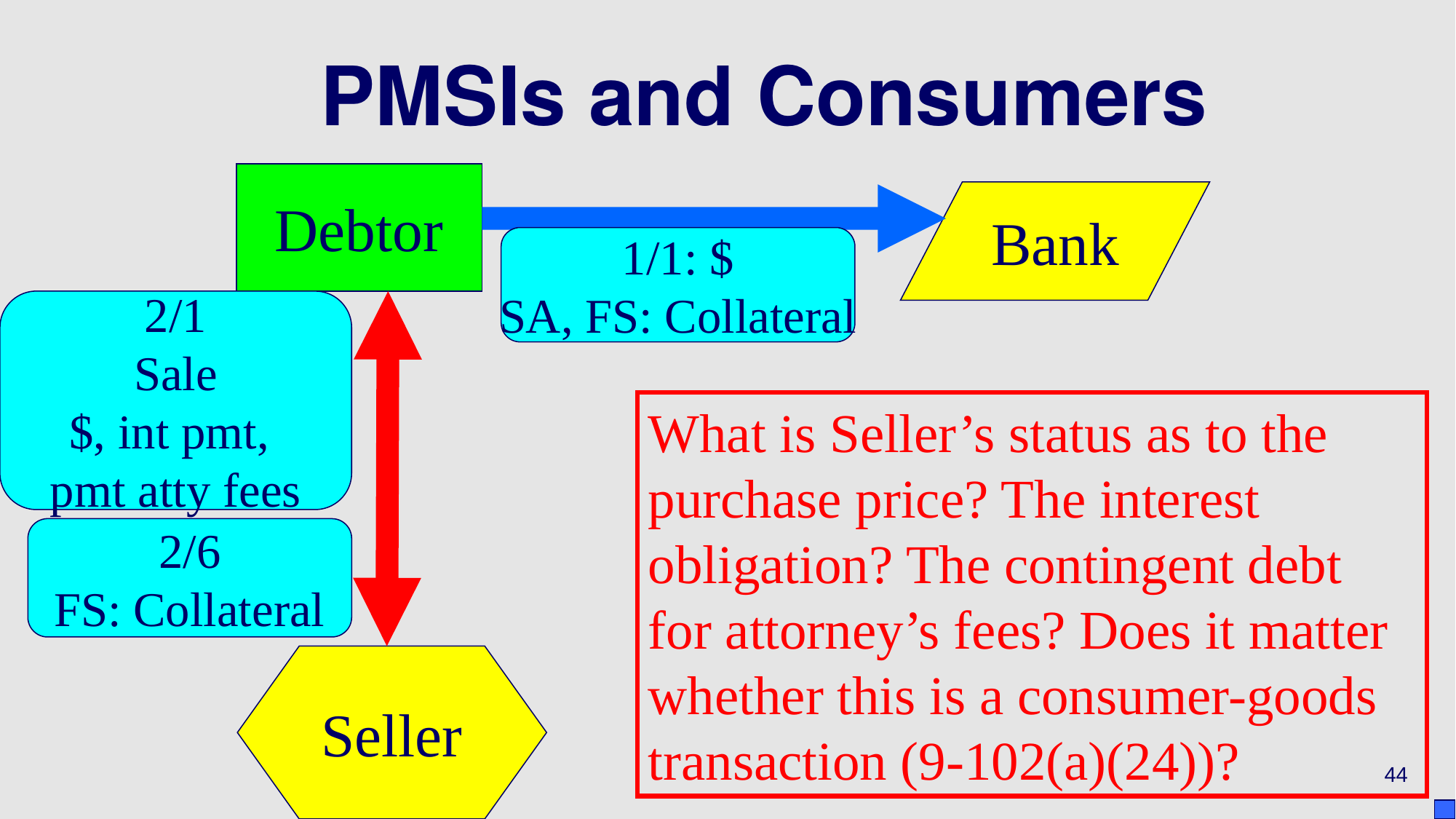

# PMSIs and Consumers
Debtor
Bank

1/1: $
SA, FS: Collateral
2/1
Sale
$, int pmt,
pmt atty fees

What is Seller’s status as to the purchase price? The interest obligation? The contingent debt for attorney’s fees? Does it matter whether this is a consumer-goods transaction (9-102(a)(24))?
2/6
FS: Collateral
Seller
44